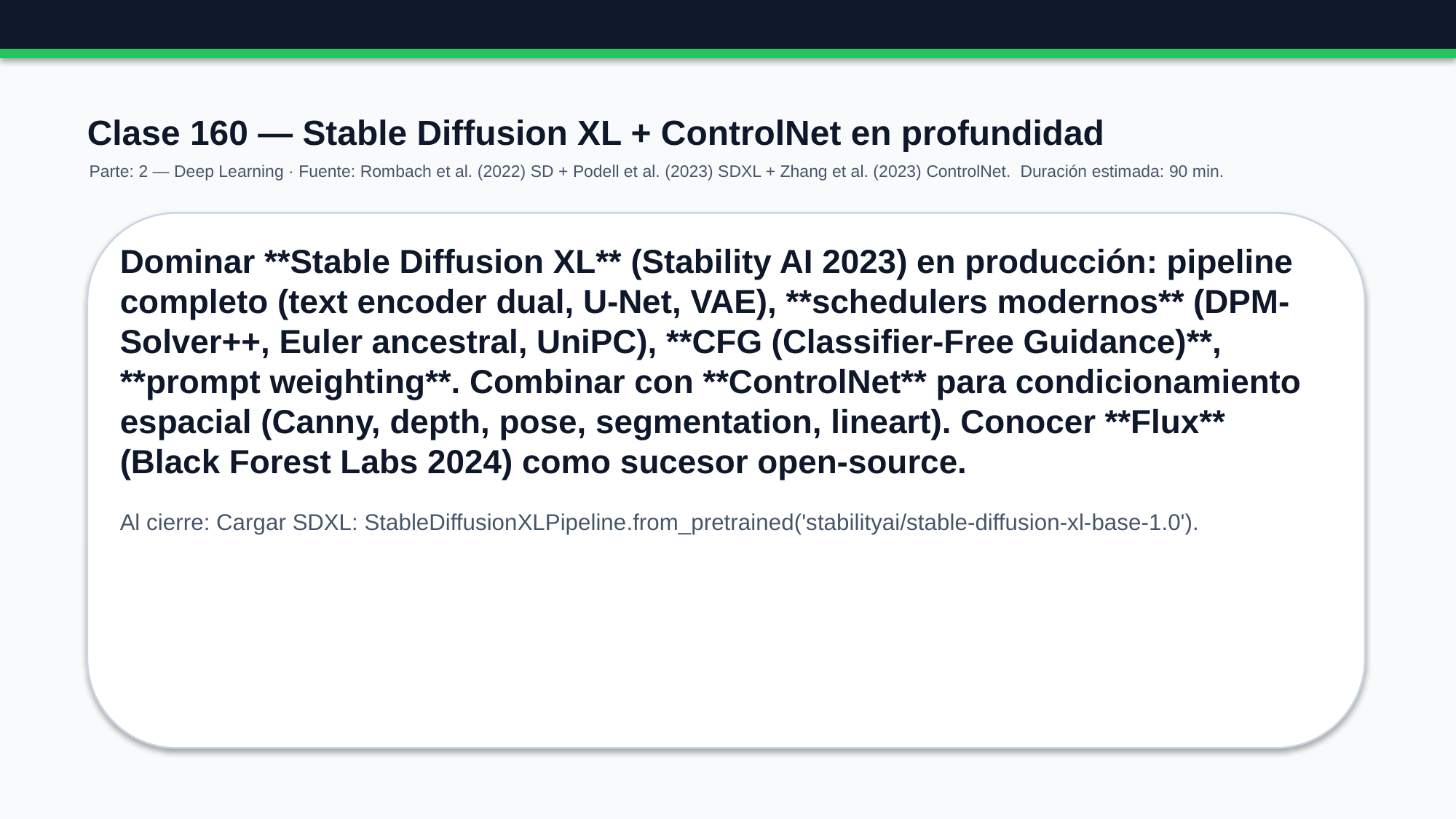

Clase 160 — Stable Diffusion XL + ControlNet en profundidad
Parte: 2 — Deep Learning · Fuente: Rombach et al. (2022) SD + Podell et al. (2023) SDXL + Zhang et al. (2023) ControlNet.  Duración estimada: 90 min.

Dominar **Stable Diffusion XL** (Stability AI 2023) en producción: pipeline completo (text encoder dual, U-Net, VAE), **schedulers modernos** (DPM-Solver++, Euler ancestral, UniPC), **CFG (Classifier-Free Guidance)**, **prompt weighting**. Combinar con **ControlNet** para condicionamiento espacial (Canny, depth, pose, segmentation, lineart). Conocer **Flux** (Black Forest Labs 2024) como sucesor open-source.
Al cierre: Cargar SDXL: StableDiffusionXLPipeline.from_pretrained('stabilityai/stable-diffusion-xl-base-1.0').